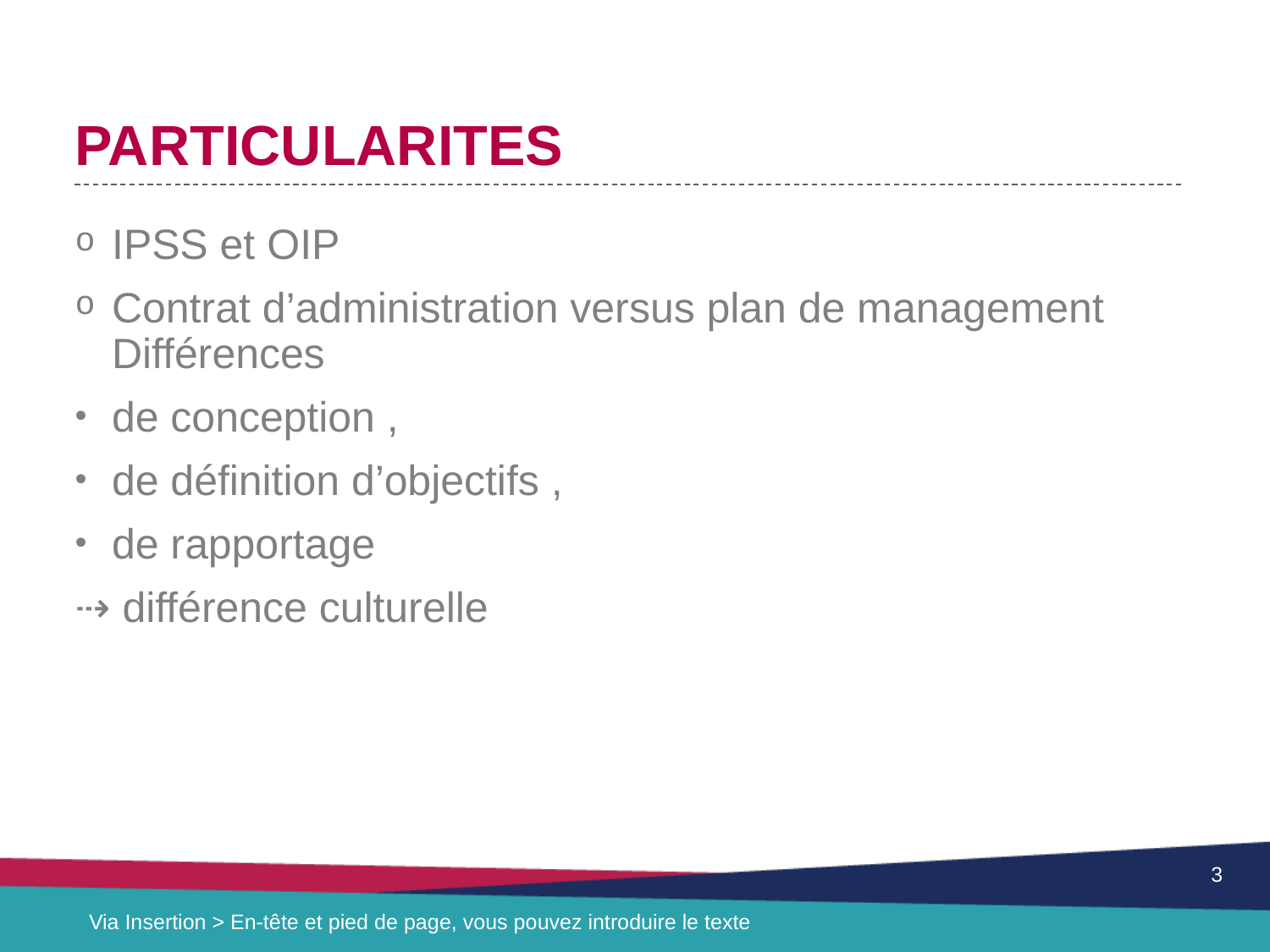

# PARTICULARITES
IPSS et OIP
Contrat d’administration versus plan de management Différences
de conception ,
de définition d’objectifs ,
de rapportage
⇢ différence culturelle
3
Via Insertion > En-tête et pied de page, vous pouvez introduire le texte